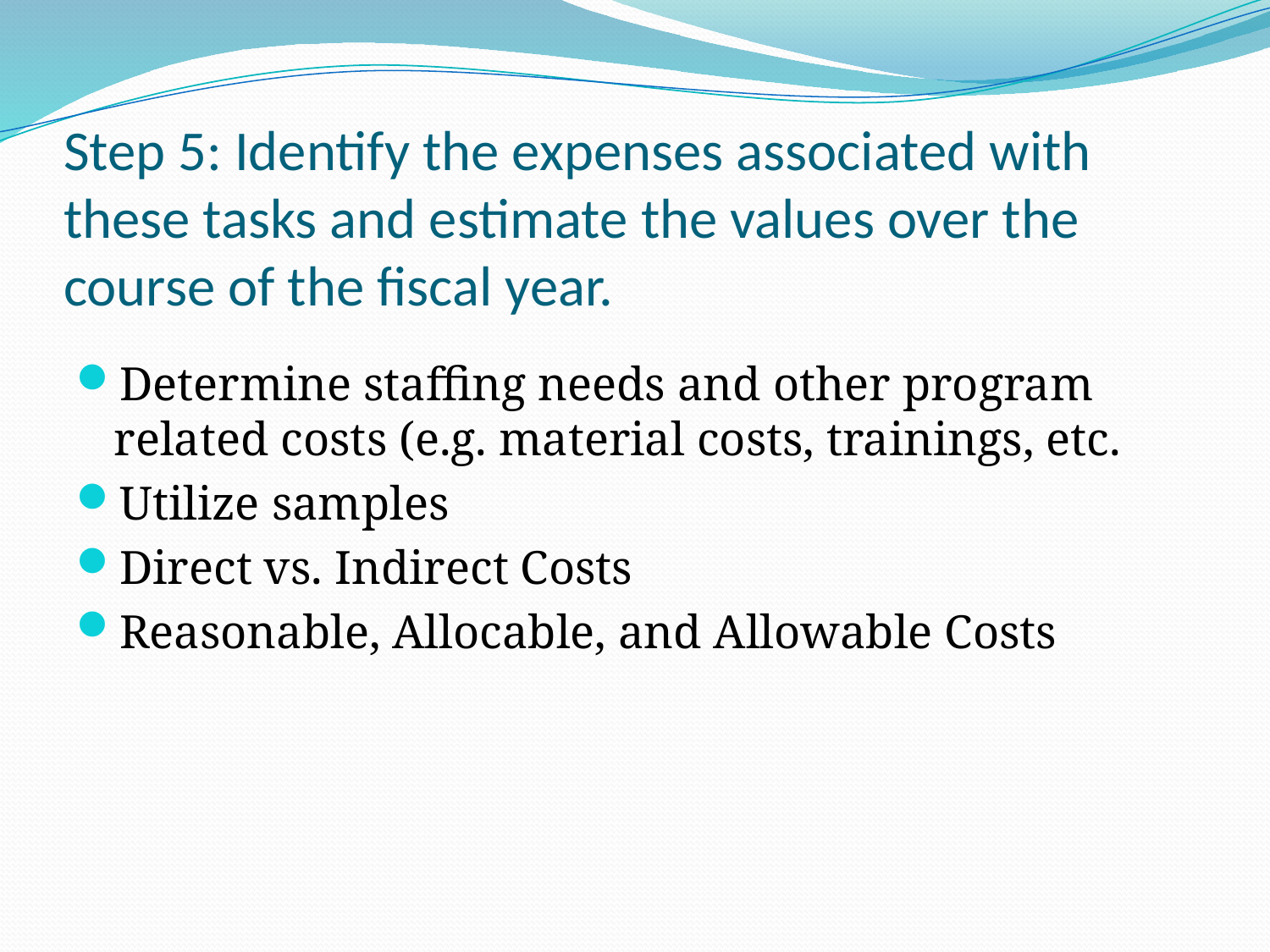

# Step 5: Identify the expenses associated with these tasks and estimate the values over the course of the fiscal year.
Determine staffing needs and other program related costs (e.g. material costs, trainings, etc.
Utilize samples
Direct vs. Indirect Costs
Reasonable, Allocable, and Allowable Costs